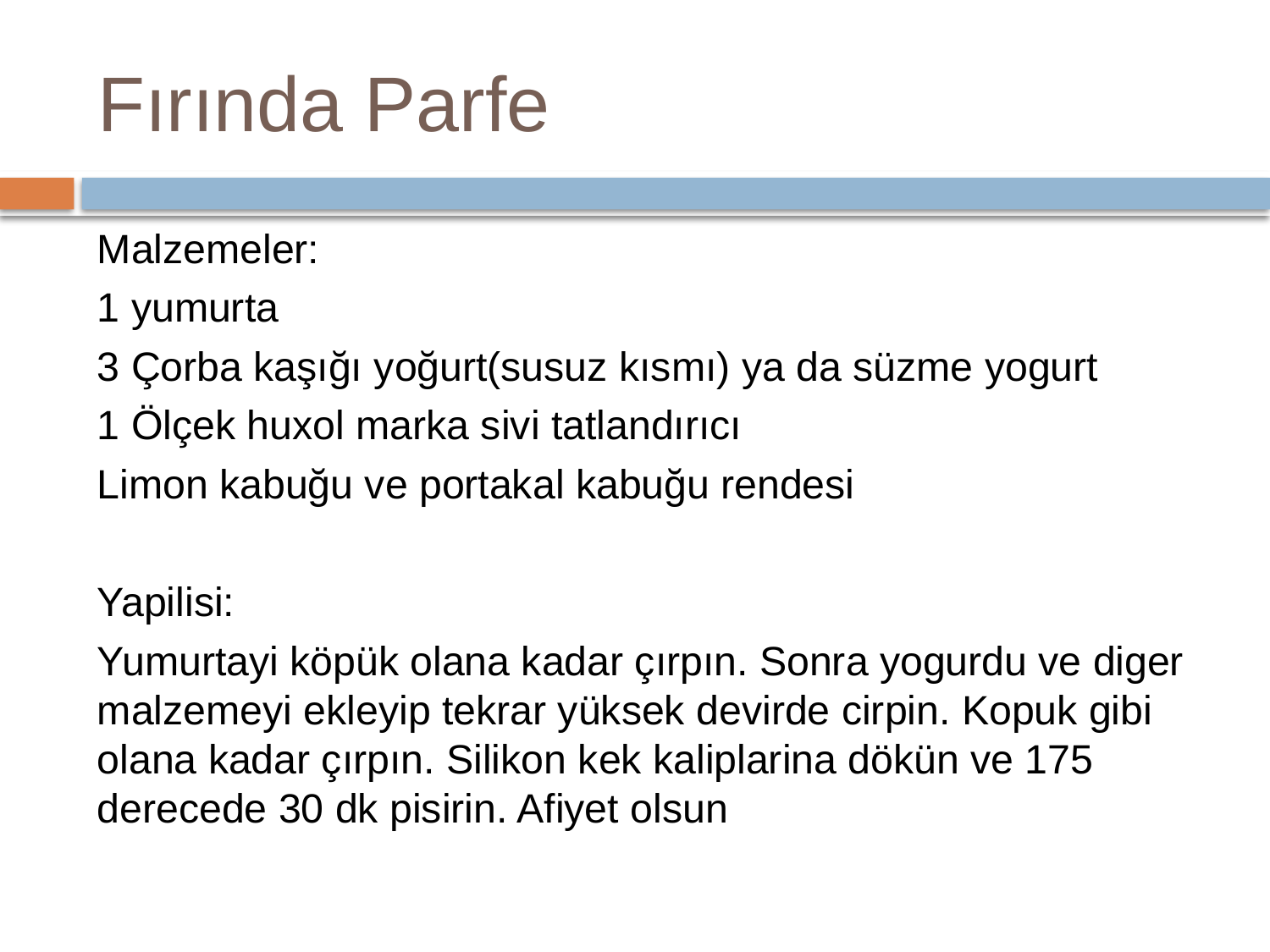

# Fırında Parfe
Malzemeler:
1 yumurta
3 Çorba kaşığı yoğurt(susuz kısmı) ya da süzme yogurt
1 Ölçek huxol marka sivi tatlandırıcı
Limon kabuğu ve portakal kabuğu rendesi

Yapilisi:
Yumurtayi köpük olana kadar çırpın. Sonra yogurdu ve diger malzemeyi ekleyip tekrar yüksek devirde cirpin. Kopuk gibi olana kadar çırpın. Silikon kek kaliplarina dökün ve 175 derecede 30 dk pisirin. Afiyet olsun